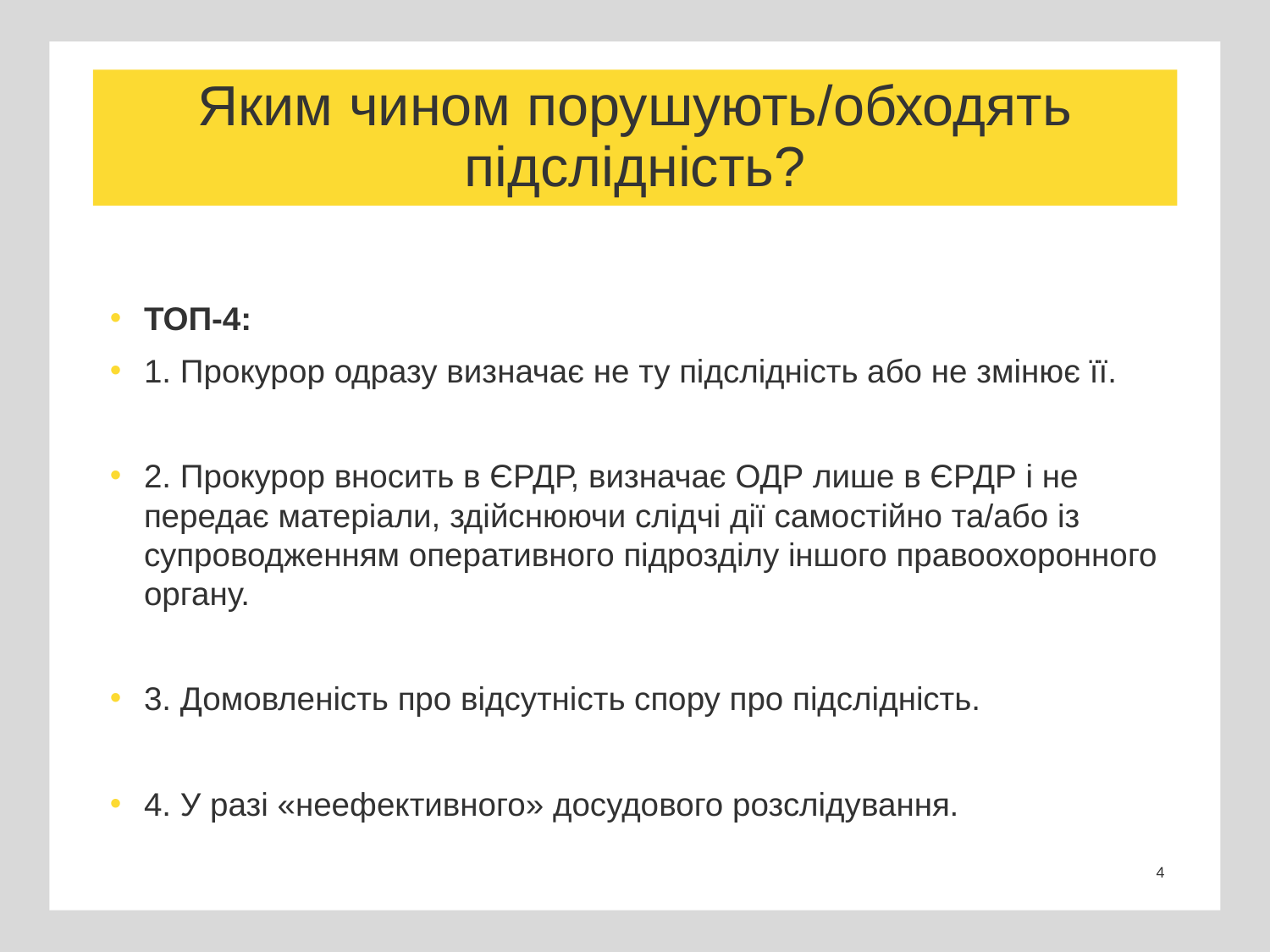

# Яким чином порушують/обходять підслідність?

ТОП-4:
1. Прокурор одразу визначає не ту підслідність або не змінює її.

2. Прокурор вносить в ЄРДР, визначає ОДР лише в ЄРДР і не передає матеріали, здійснюючи слідчі дії самостійно та/або із супроводженням оперативного підрозділу іншого правоохоронного органу.

3. Домовленість про відсутність спору про підслідність.

4. У разі «неефективного» досудового розслідування.

4